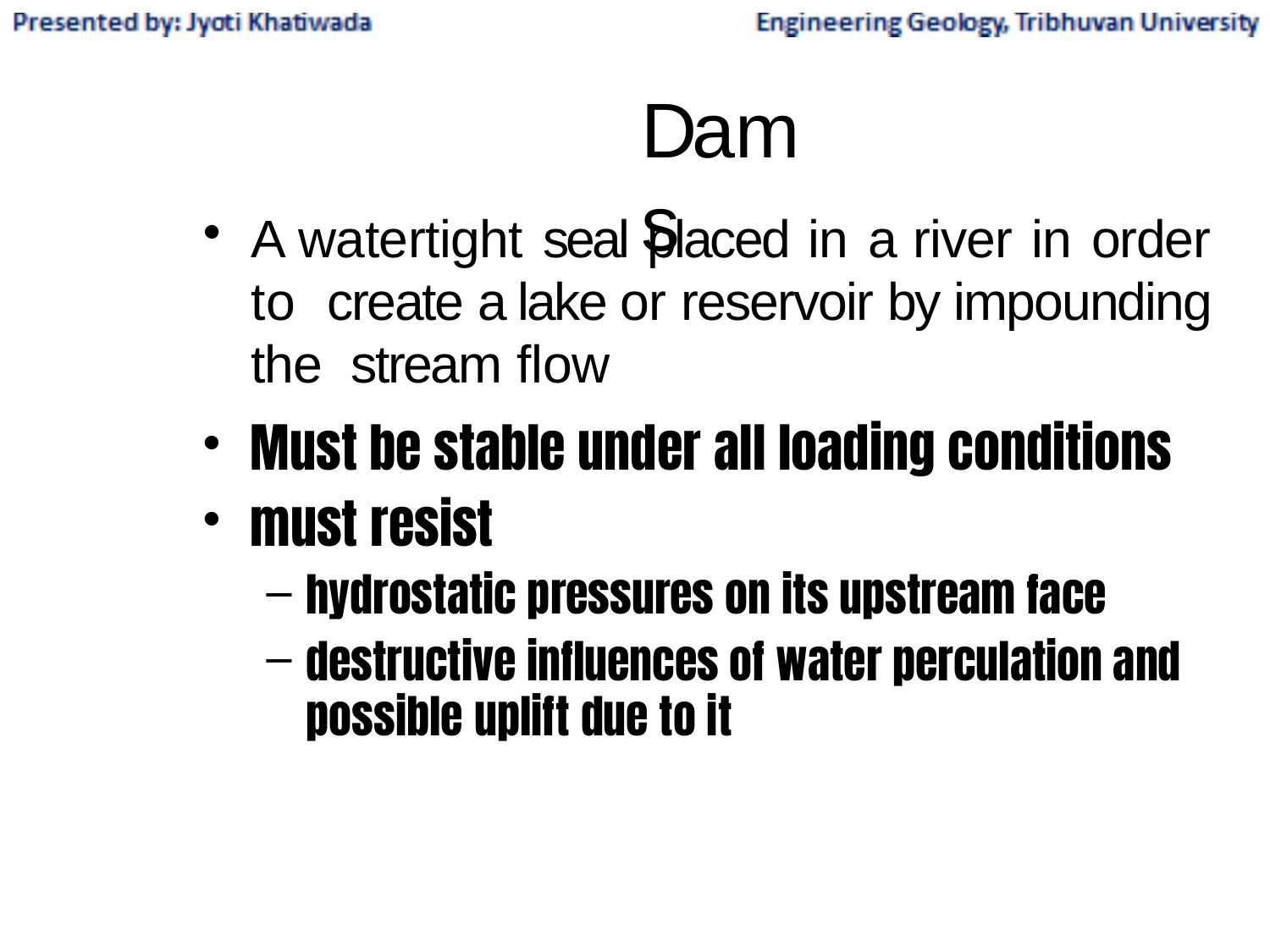

# Dams
A watertight seal placed in a river in order to  create a lake or reservoir by impounding the  stream flow
Must be stable under all loading conditions
must resist
hydrostatic pressures on its upstream face
destructive influences of water perculation and  possible uplift due to it